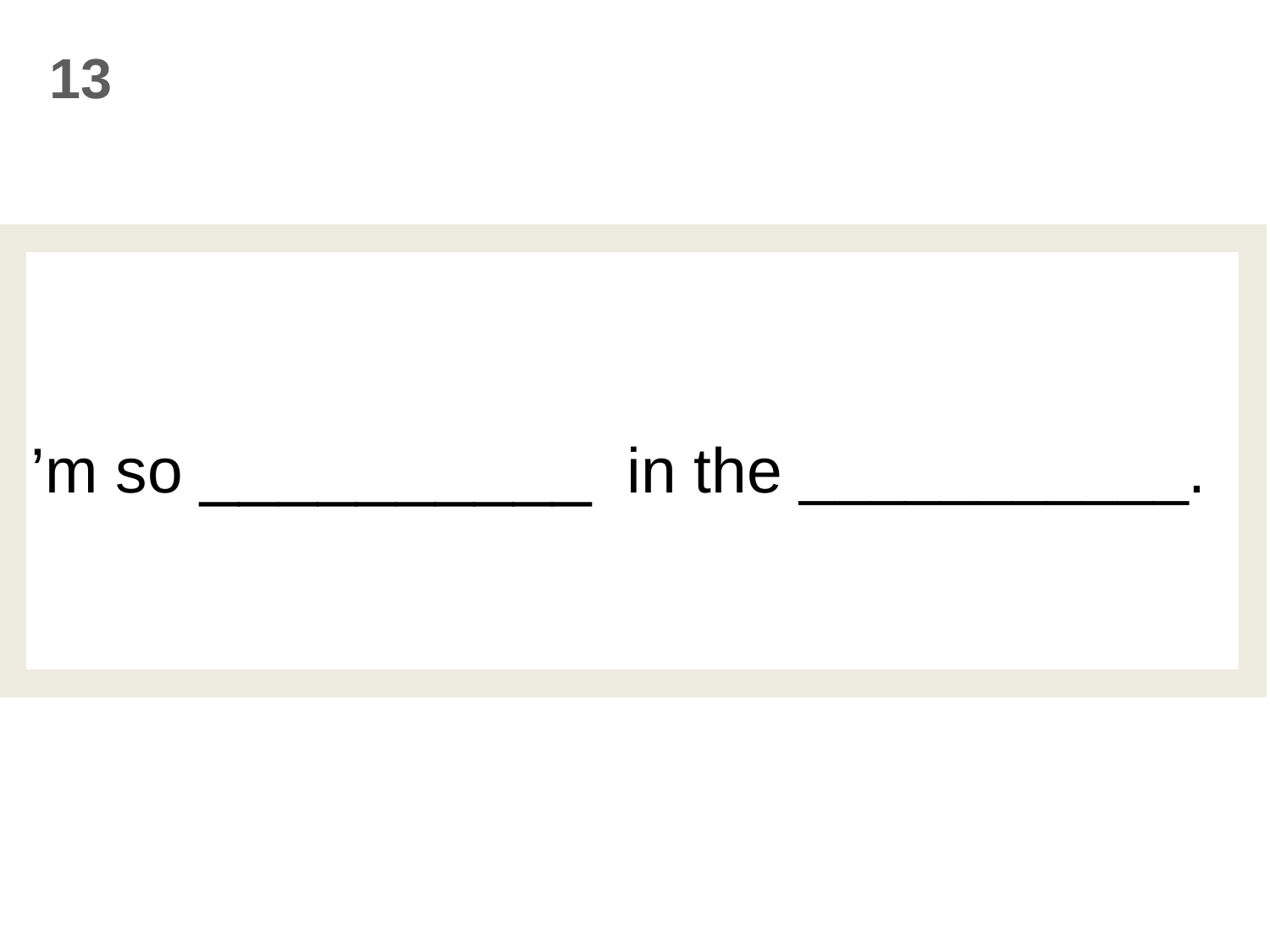

13

I’m so __________  in the ___________.